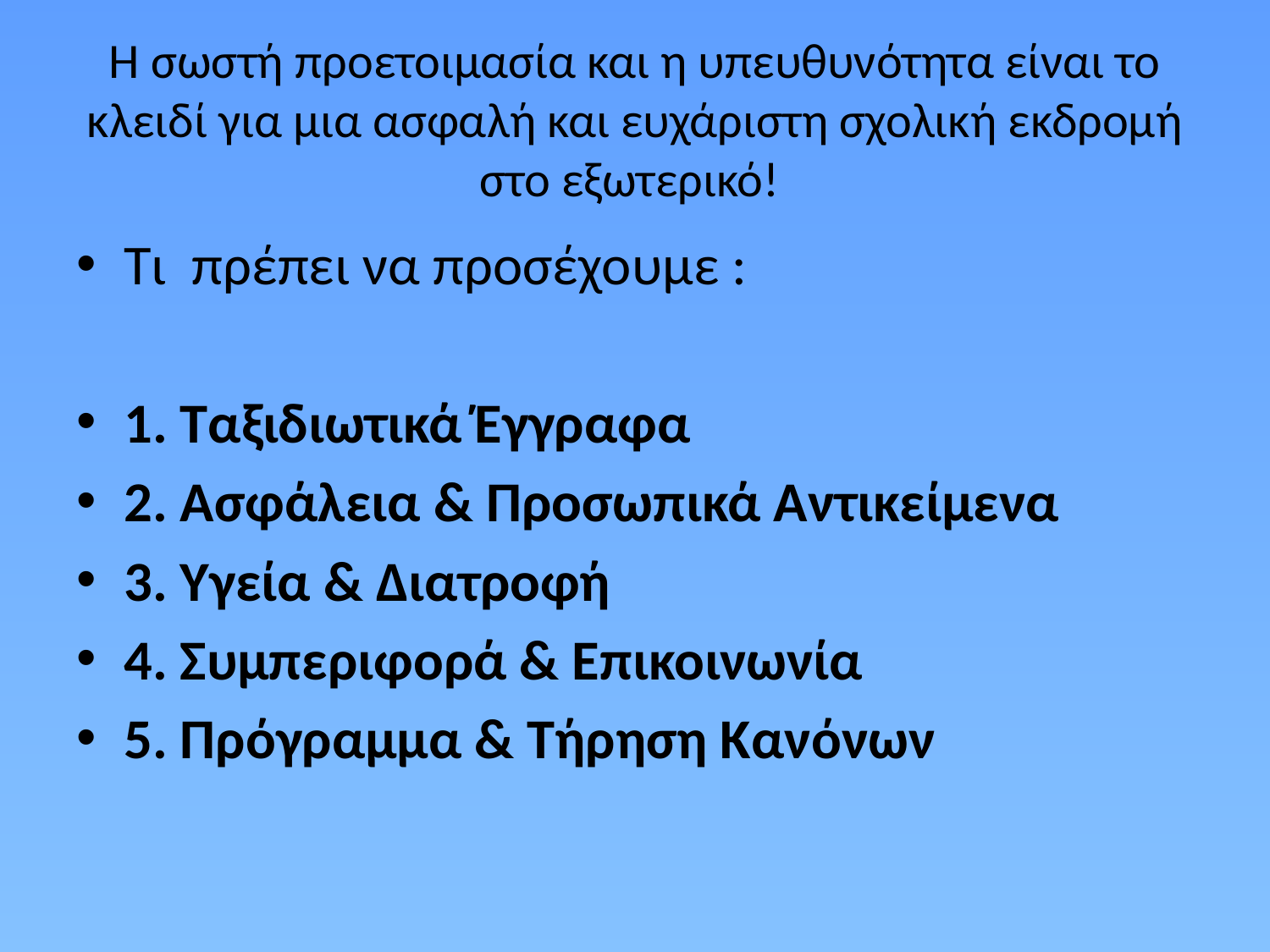

# Η σωστή προετοιμασία και η υπευθυνότητα είναι το κλειδί για μια ασφαλή και ευχάριστη σχολική εκδρομή στο εξωτερικό!
Τι  πρέπει να προσέχουμε :

1. Ταξιδιωτικά Έγγραφα
2. Ασφάλεια & Προσωπικά Αντικείμενα
3. Υγεία & Διατροφή
4. Συμπεριφορά & Επικοινωνία
5. Πρόγραμμα & Τήρηση Κανόνων